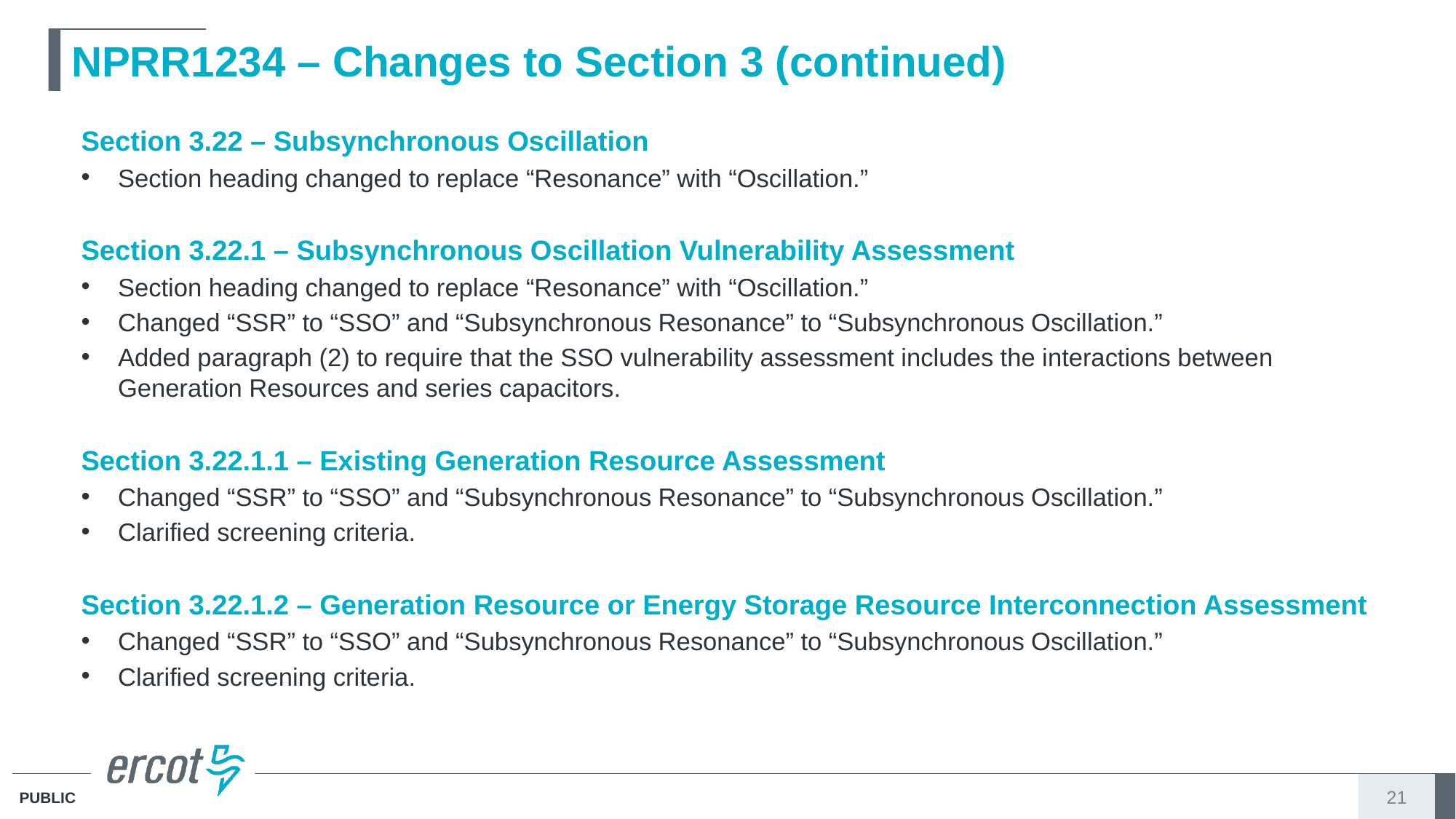

# NPRR1234 – Changes to Section 3 (continued)
Section 3.22 – Subsynchronous Oscillation
Section heading changed to replace “Resonance” with “Oscillation.”

Section 3.22.1 – Subsynchronous Oscillation Vulnerability Assessment
Section heading changed to replace “Resonance” with “Oscillation.”
Changed “SSR” to “SSO” and “Subsynchronous Resonance” to “Subsynchronous Oscillation.”
Added paragraph (2) to require that the SSO vulnerability assessment includes the interactions between Generation Resources and series capacitors.

Section 3.22.1.1 – Existing Generation Resource Assessment
Changed “SSR” to “SSO” and “Subsynchronous Resonance” to “Subsynchronous Oscillation.”
Clarified screening criteria.

Section 3.22.1.2 – Generation Resource or Energy Storage Resource Interconnection Assessment
Changed “SSR” to “SSO” and “Subsynchronous Resonance” to “Subsynchronous Oscillation.”
Clarified screening criteria.
21